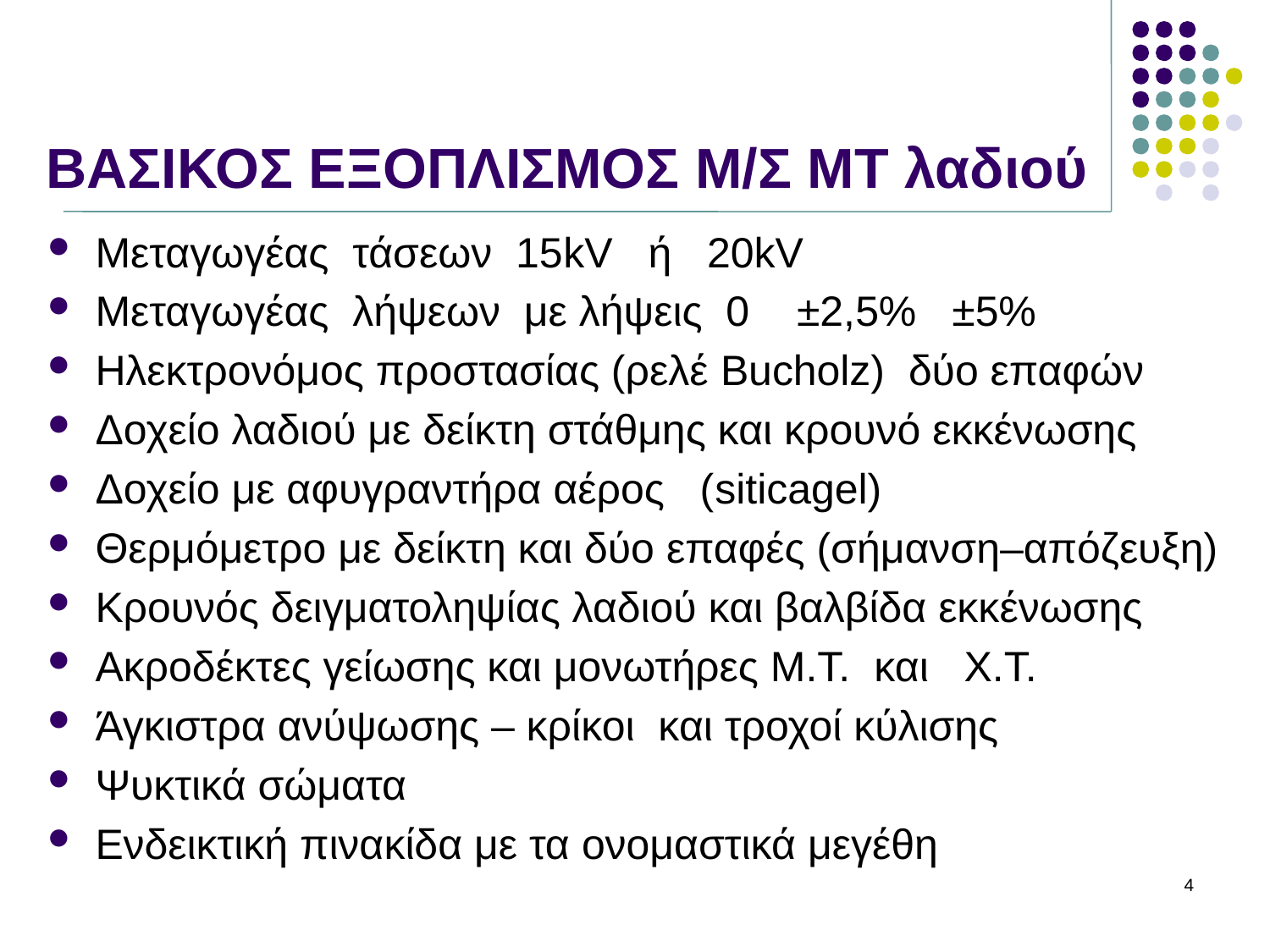

# ΒΑΣΙΚΟΣ ΕΞΟΠΛΙΣΜΟΣ Μ/Σ ΜΤ λαδιού
Μεταγωγέας  τάσεων  15kV   ή   20kV
Μεταγωγέας  λήψεων  με λήψεις  0    ±2,5%   ±5%
Ηλεκτρονόμος προστασίας (ρελέ Bucholz)  δύο επαφών
Δοχείο λαδιού με δείκτη στάθμης και κρουνό εκκένωσης
Δοχείο με αφυγραντήρα αέρος   (siticagel)
Θερμόμετρο με δείκτη και δύο επαφές (σήμανση–απόζευξη)
Κρουνός δειγματοληψίας λαδιού και βαλβίδα εκκένωσης
Ακροδέκτες γείωσης και μονωτήρες Μ.Τ.  και   Χ.Τ.
Άγκιστρα ανύψωσης – κρίκοι  και τροχοί κύλισης
Ψυκτικά σώματα
Ενδεικτική πινακίδα με τα ονομαστικά μεγέθη
4